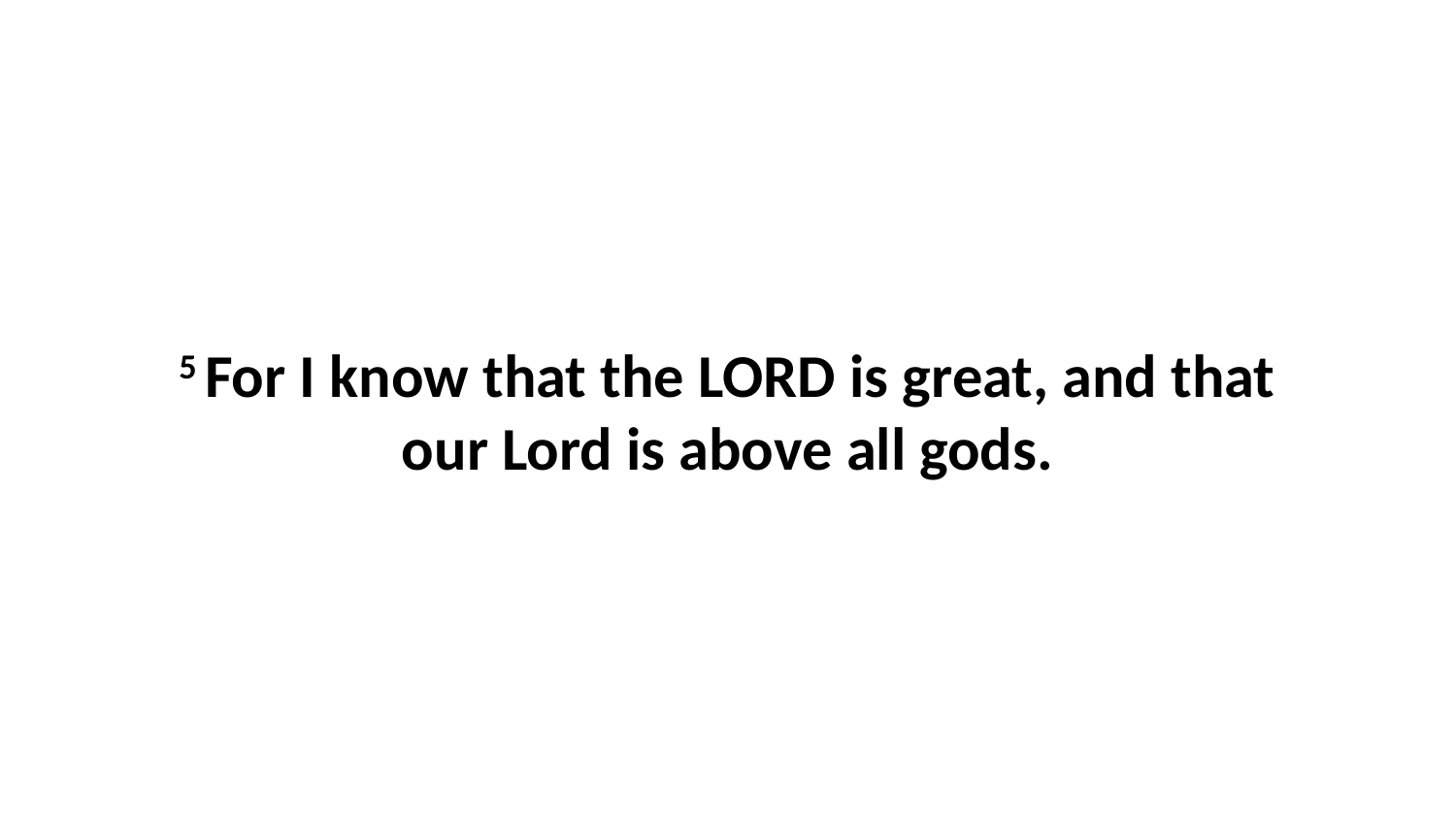

5 For I know that the LORD is great, and that our Lord is above all gods.